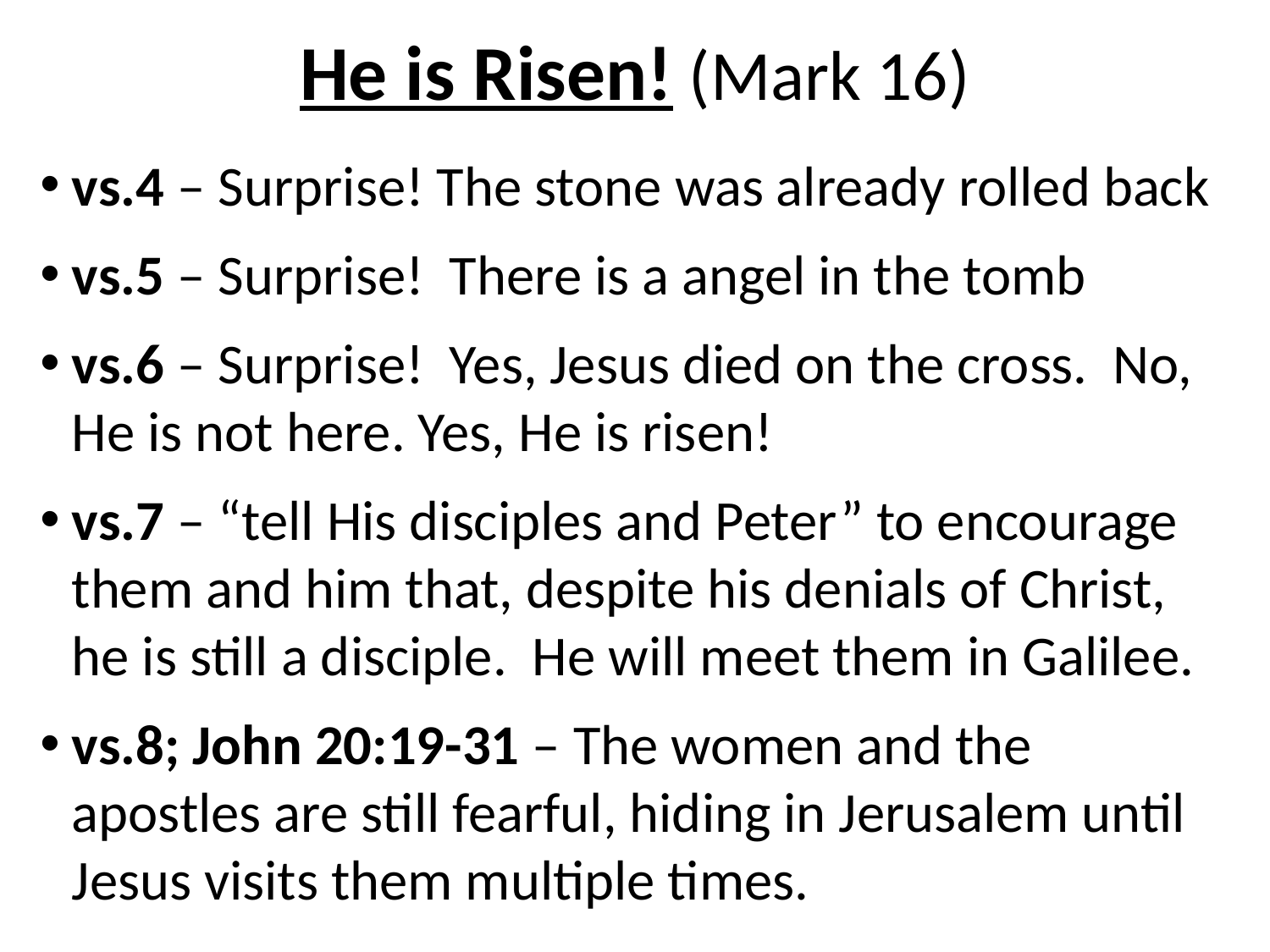

# He is Risen! (Mark 16)
vs.4 – Surprise! The stone was already rolled back
vs.5 – Surprise!  There is a angel in the tomb
vs.6 – Surprise!  Yes, Jesus died on the cross.  No, He is not here. Yes, He is risen!
vs.7 – “tell His disciples and Peter” to encourage them and him that, despite his denials of Christ, he is still a disciple.  He will meet them in Galilee.
vs.8; John 20:19-31 – The women and the apostles are still fearful, hiding in Jerusalem until Jesus visits them multiple times.